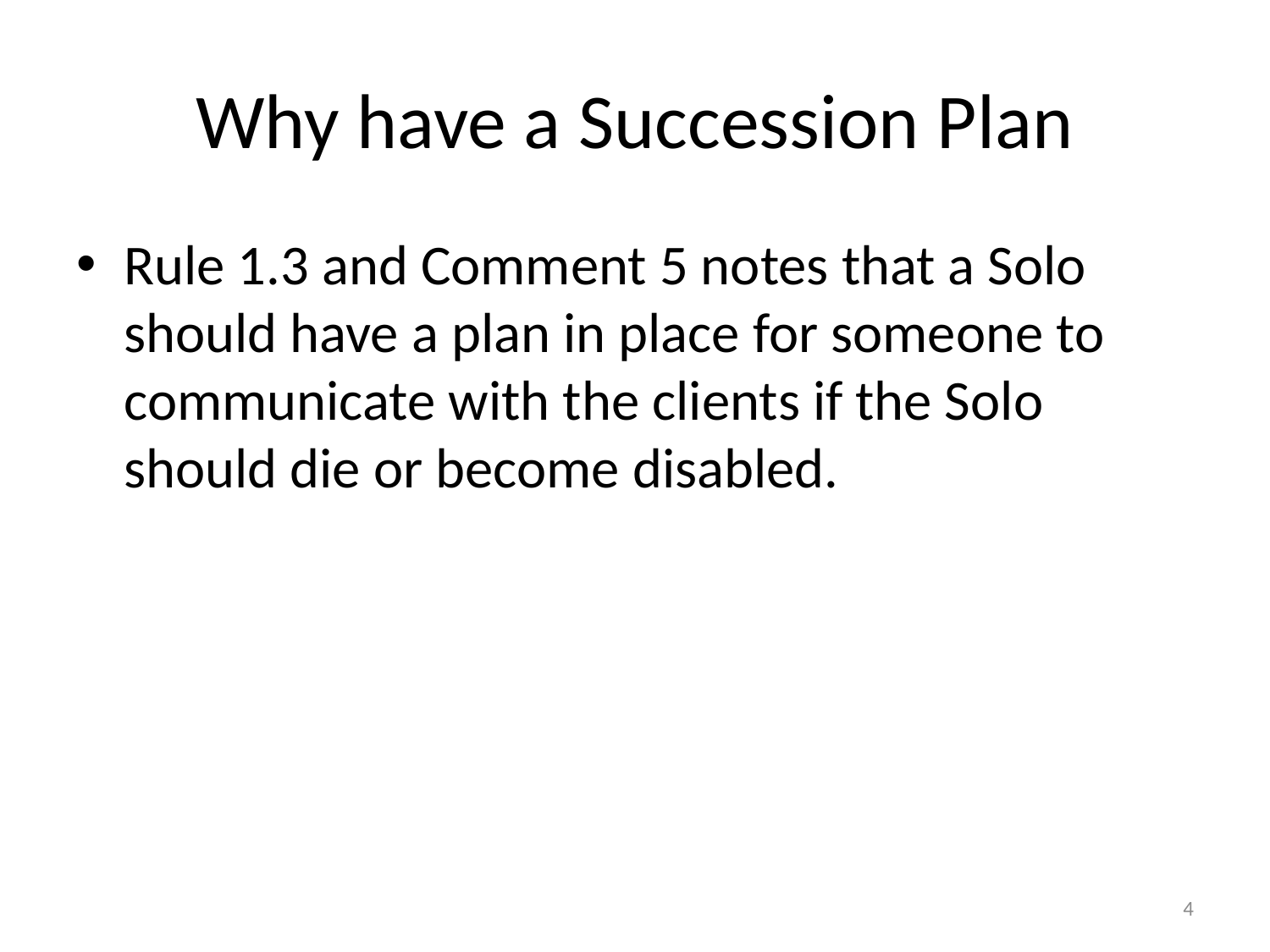

# Why have a Succession Plan
Rule 1.3 and Comment 5 notes that a Solo should have a plan in place for someone to communicate with the clients if the Solo should die or become disabled.
4